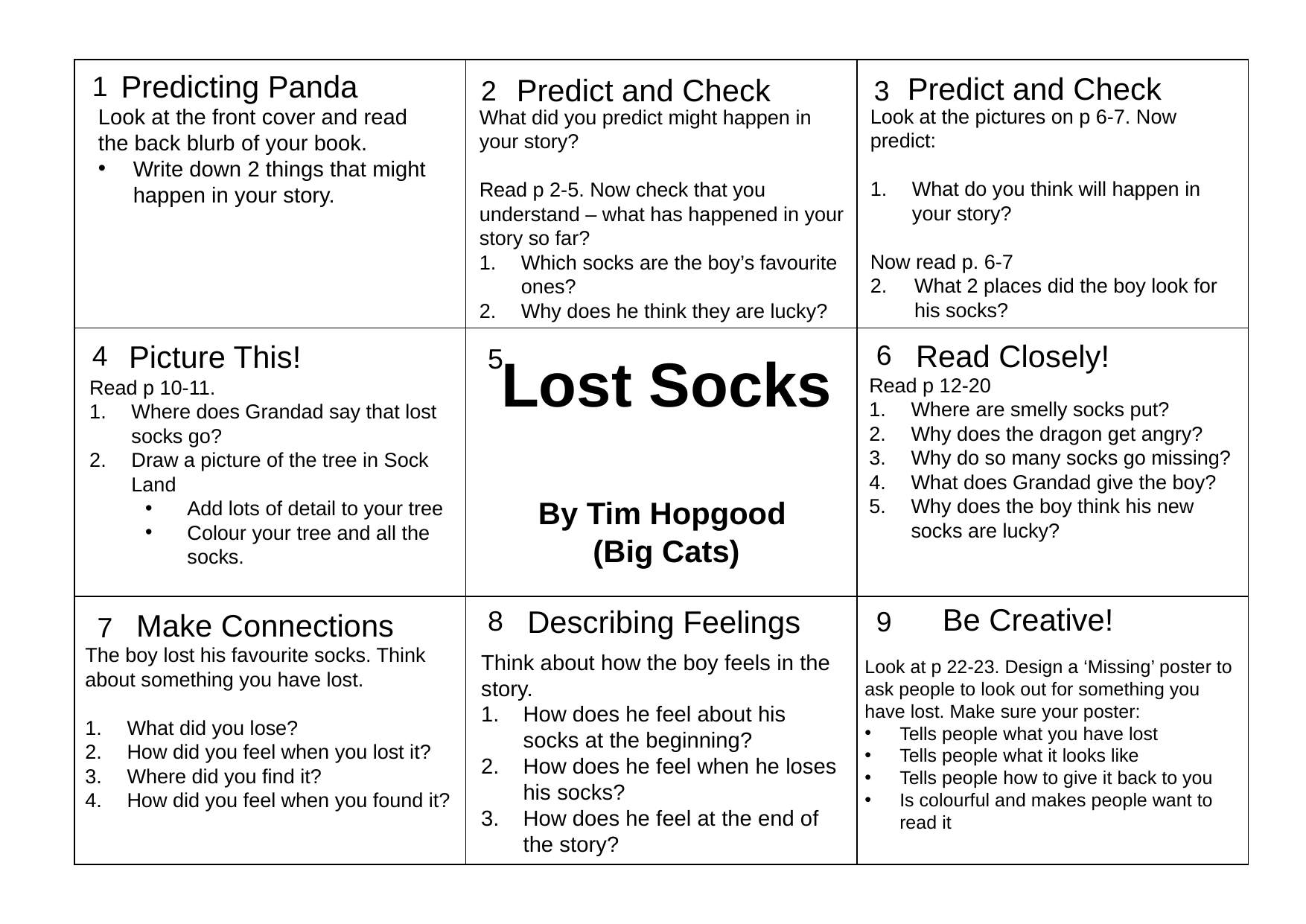

|  |  |  |
| --- | --- | --- |
|  |  |  |
|  |  |  |
Predicting Panda
1
Predict and Check
Predict and Check
2
3
Look at the front cover and read the back blurb of your book.
Write down 2 things that might happen in your story.

Look at the pictures on p 6-7. Now predict:

What do you think will happen in your story?

Now read p. 6-7
2. 	What 2 places did the boy look for his socks?

What did you predict might happen in your story?

Read p 2-5. Now check that you understand – what has happened in your story so far?
Which socks are the boy’s favourite ones?
Why does he think they are lucky?
Read Closely!
Picture This!
6
4
5
Lost Socks

By Tim Hopgood
(Big Cats)
Read p 12-20
Where are smelly socks put?
Why does the dragon get angry?
Why do so many socks go missing?
What does Grandad give the boy?
Why does the boy think his new socks are lucky?
Read p 10-11.
Where does Grandad say that lost socks go?
Draw a picture of the tree in Sock Land
Add lots of detail to your tree
Colour your tree and all the socks.

Be Creative!
Describing Feelings
8
9
Make Connections
7
The boy lost his favourite socks. Think about something you have lost.

What did you lose?
How did you feel when you lost it?
Where did you find it?
How did you feel when you found it?
Think about how the boy feels in the story.
How does he feel about his socks at the beginning?
How does he feel when he loses his socks?
How does he feel at the end of the story?
Look at p 22-23. Design a ‘Missing’ poster to ask people to look out for something you have lost. Make sure your poster:
Tells people what you have lost
Tells people what it looks like
Tells people how to give it back to you
Is colourful and makes people want to read it